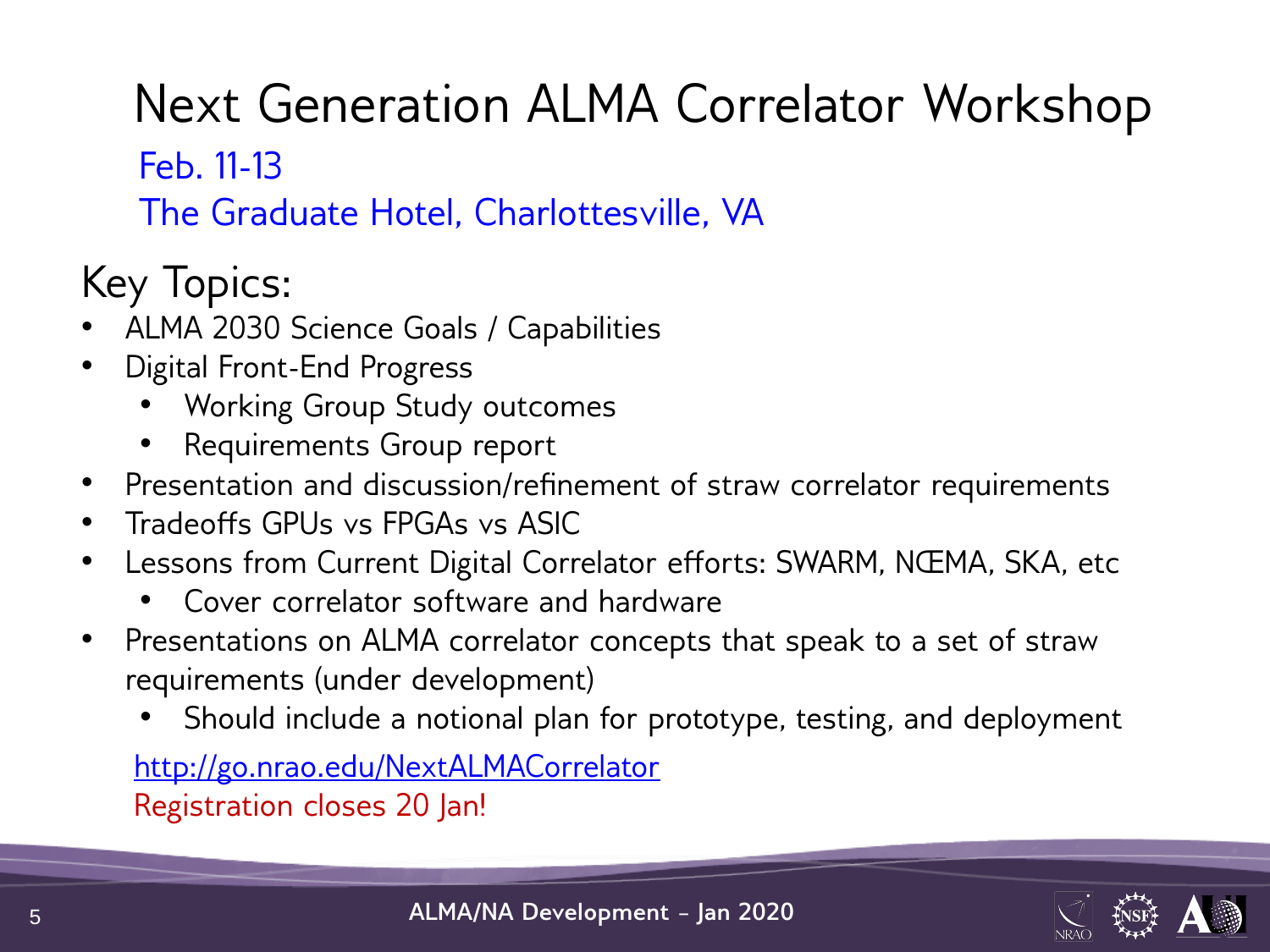

Next Generation ALMA Correlator Workshop

Feb. 11-13
The Graduate Hotel, Charlottesville, VA
Key Topics:
ALMA 2030 Science Goals / Capabilities
Digital Front-End Progress
Working Group Study outcomes
Requirements Group report
Presentation and discussion/refinement of straw correlator requirements
Tradeoffs GPUs vs FPGAs vs ASIC
Lessons from Current Digital Correlator efforts: SWARM, NOEMA, SKA, etc
Cover correlator software and hardware
Presentations on ALMA correlator concepts that speak to a set of straw requirements (under development)
Should include a notional plan for prototype, testing, and deployment
http://go.nrao.edu/NextALMACorrelator
Registration closes 20 Jan!